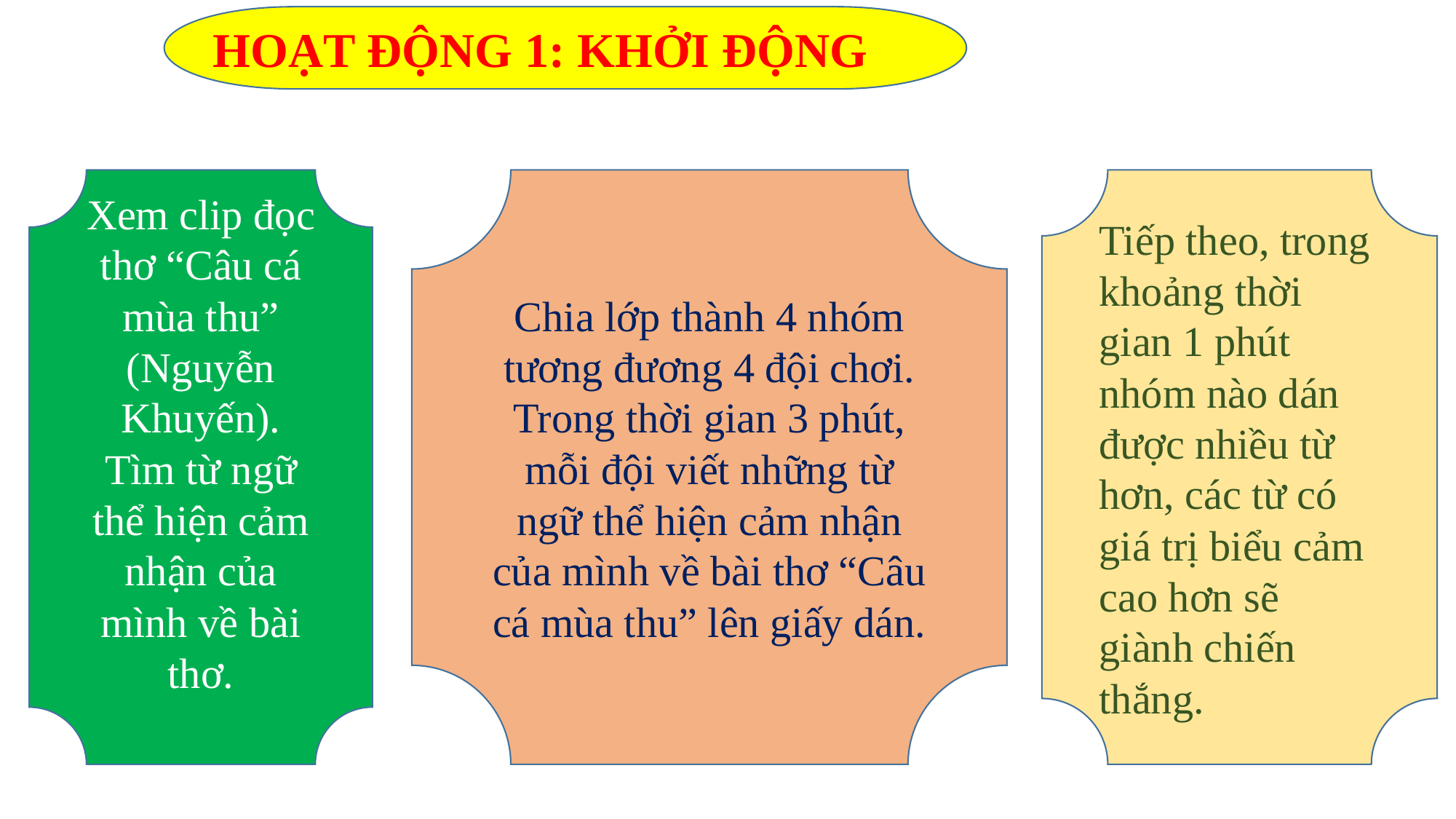

HOẠT ĐỘNG 1: KHỞI ĐỘNG
Xem clip đọc thơ “Câu cá mùa thu” (Nguyễn Khuyến).
Tìm từ ngữ thể hiện cảm nhận của mình về bài thơ.

Chia lớp thành 4 nhóm tương đương 4 đội chơi. Trong thời gian 3 phút, mỗi đội viết những từ ngữ thể hiện cảm nhận của mình về bài thơ “Câu cá mùa thu” lên giấy dán.
Tiếp theo, trong khoảng thời gian 1 phút nhóm nào dán được nhiều từ hơn, các từ có giá trị biểu cảm cao hơn sẽ giành chiến thắng.